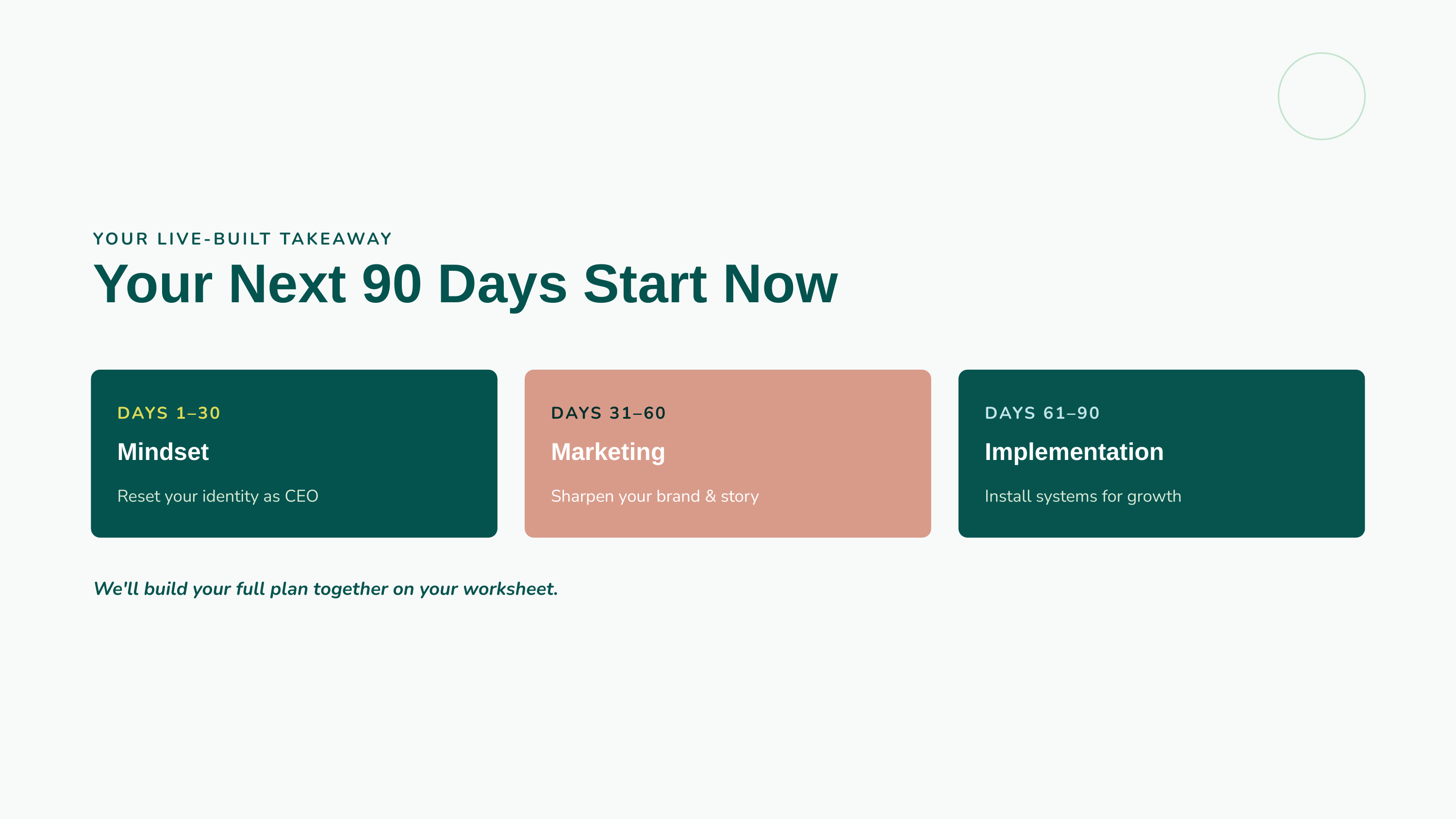

YOUR LIVE-BUILT TAKEAWAY
Your Next 90 Days Start Now

DAYS 1–30
DAYS 31–60
DAYS 61–90
Mindset
Marketing
Implementation
Reset your identity as CEO
Sharpen your brand & story
Install systems for growth
We'll build your full plan together on your worksheet.